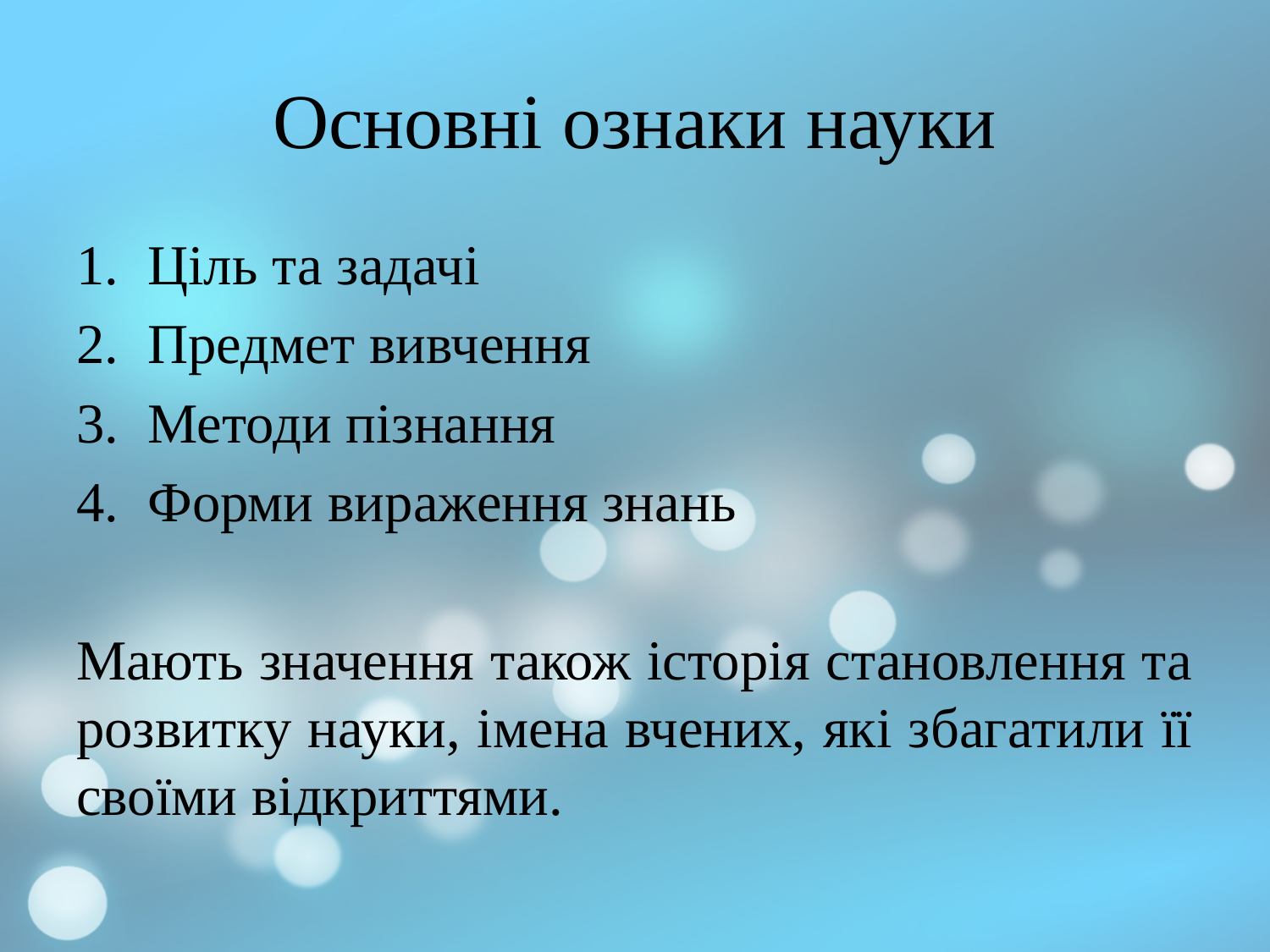

# Основні ознаки науки
Ціль та задачі
Предмет вивчення
Методи пізнання
Форми вираження знань

Мають значення також історія становлення та розвитку науки, імена вчених, які збагатили її своїми відкриттями.